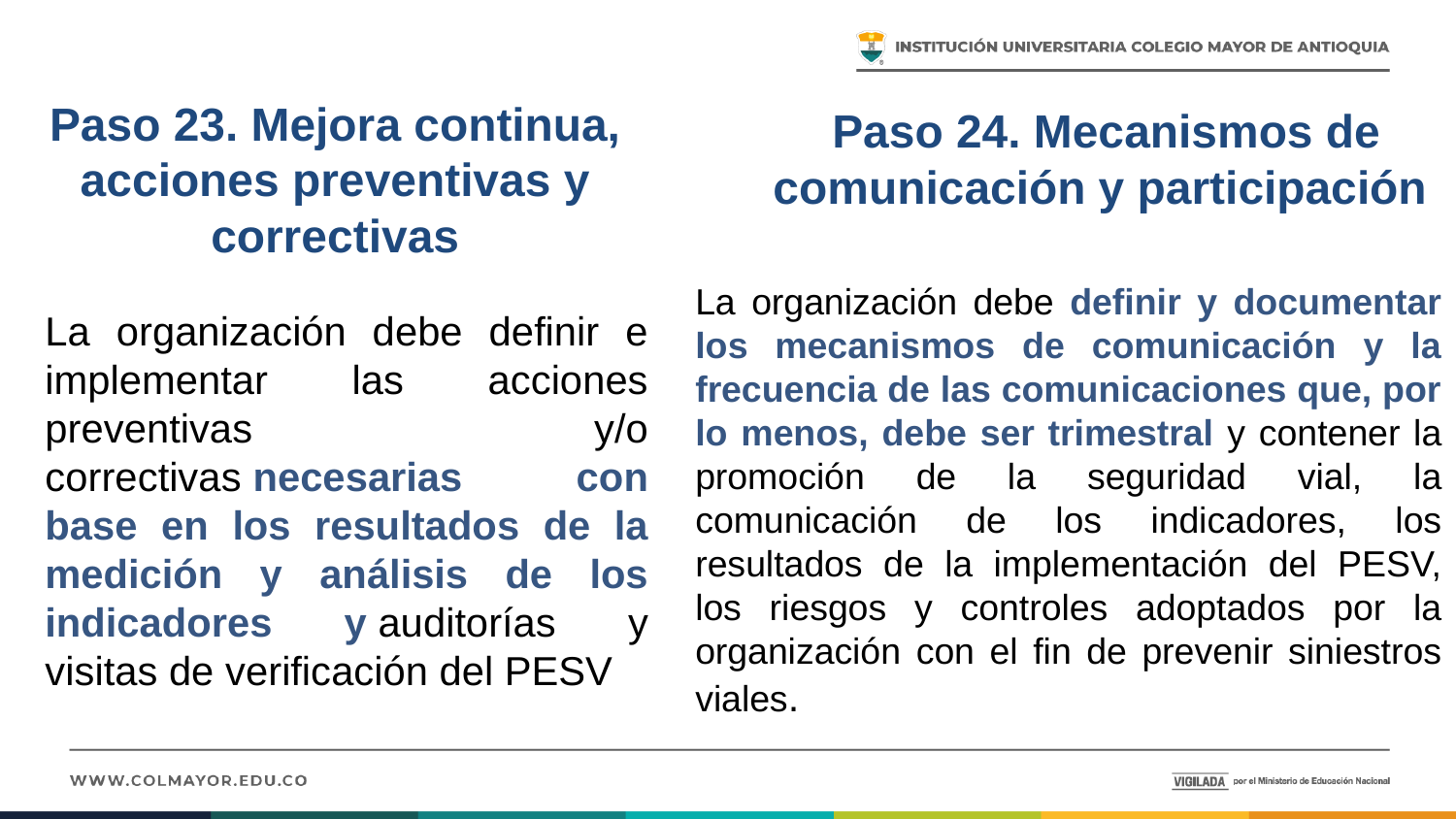

Paso 24. Mecanismos de comunicación y participación
# Paso 23. Mejora continua, acciones preventivas y correctivas

La organización debe definir y documentar los mecanismos de comunicación y la frecuencia de las comunicaciones que, por lo menos, debe ser trimestral y contener la promoción de la seguridad vial, la comunicación de los indicadores, los resultados de la implementación del PESV, los riesgos y controles adoptados por la organización con el fin de prevenir siniestros viales.
La organización debe definir e implementar las acciones preventivas y/o correctivas necesarias con base en los resultados de la medición y análisis de los indicadores y auditorías y visitas de verificación del PESV